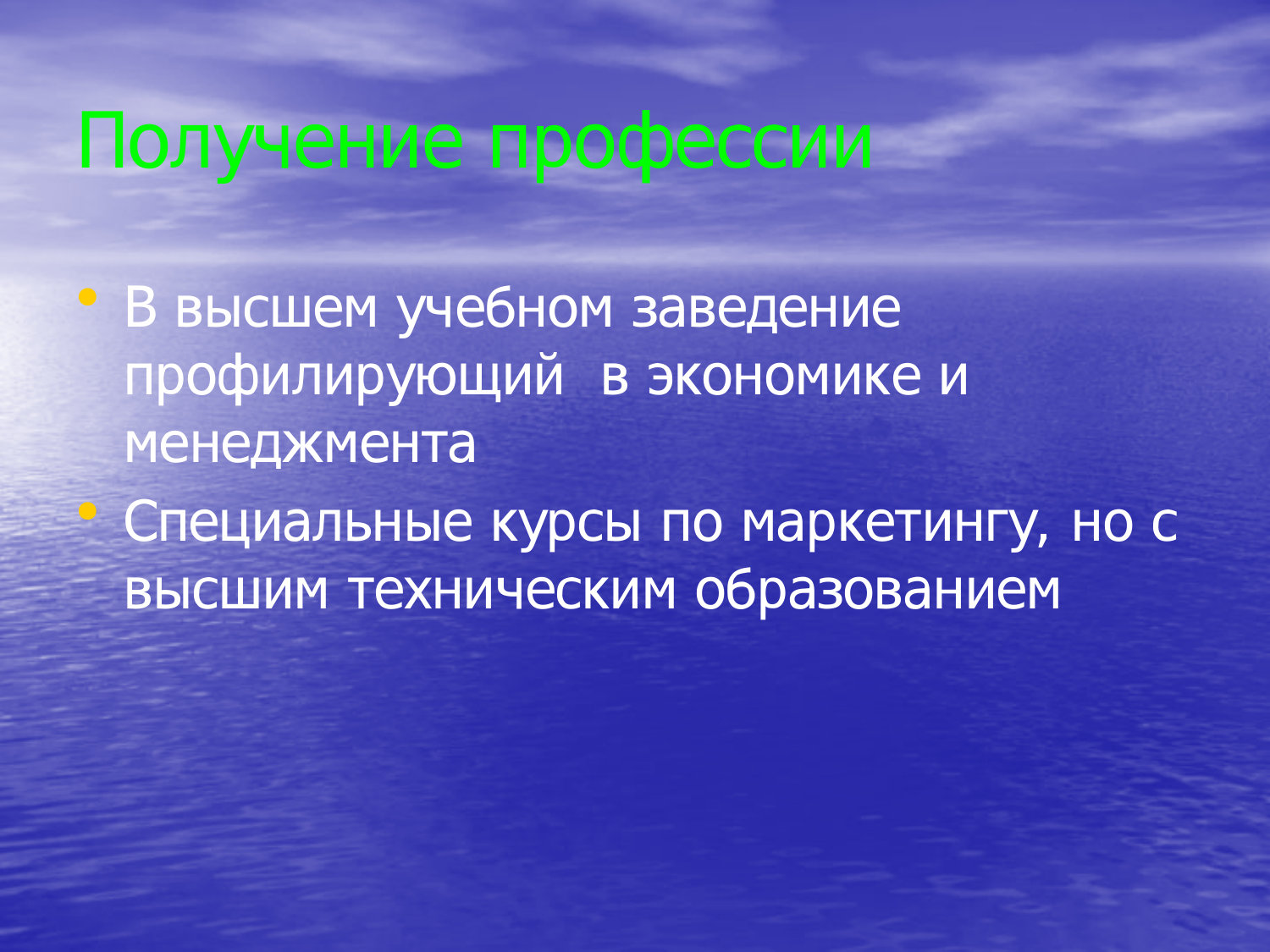

# Получение профессии
В высшем учебном заведение профилирующий  в экономике и менеджмента
Специальные курсы по маркетингу, но с высшим техническим образованием